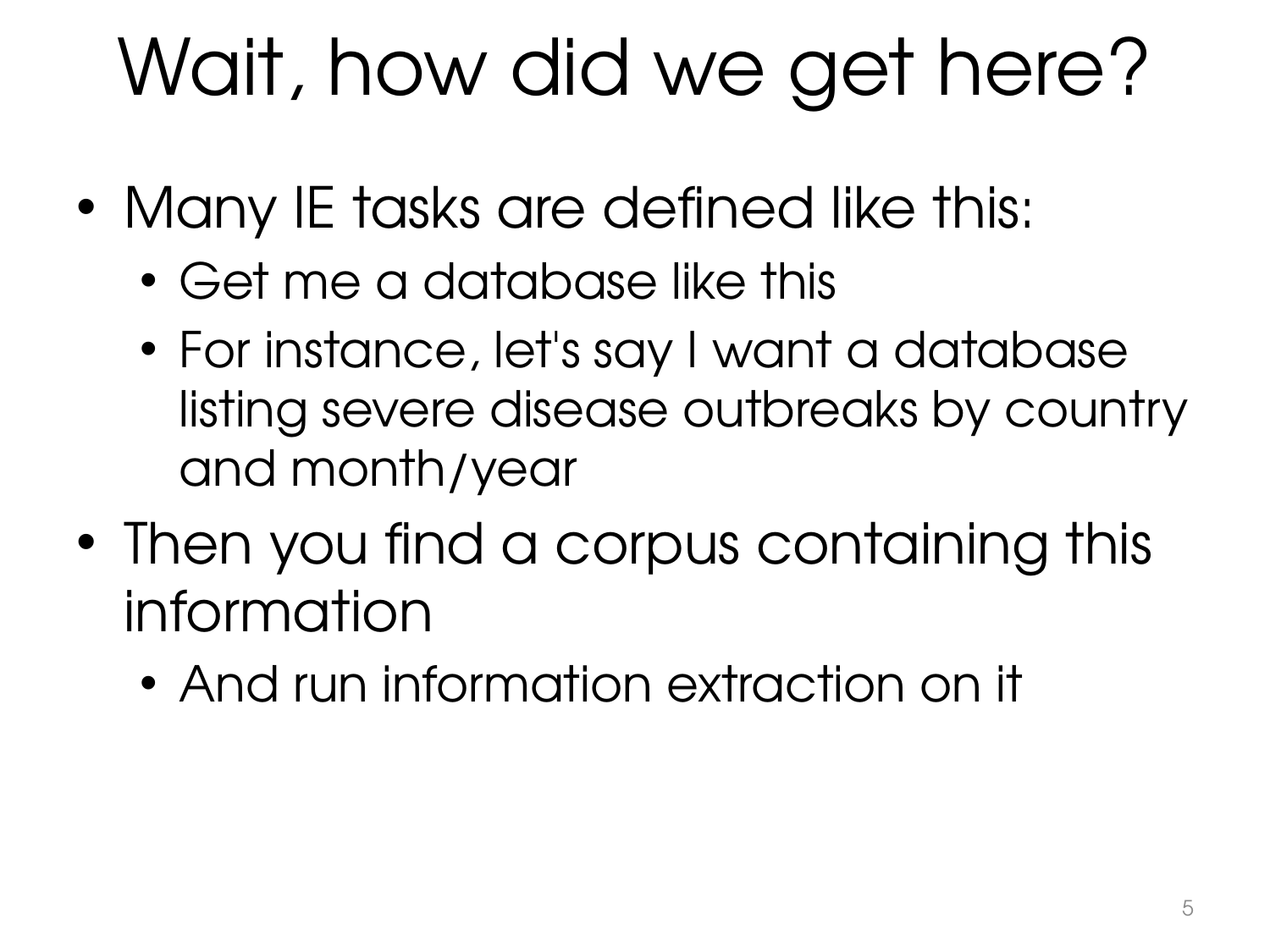

# Wait, how did we get here?
Many IE tasks are defined like this:
Get me a database like this
For instance, let's say I want a database listing severe disease outbreaks by country and month/year
Then you find a corpus containing this information
And run information extraction on it
5